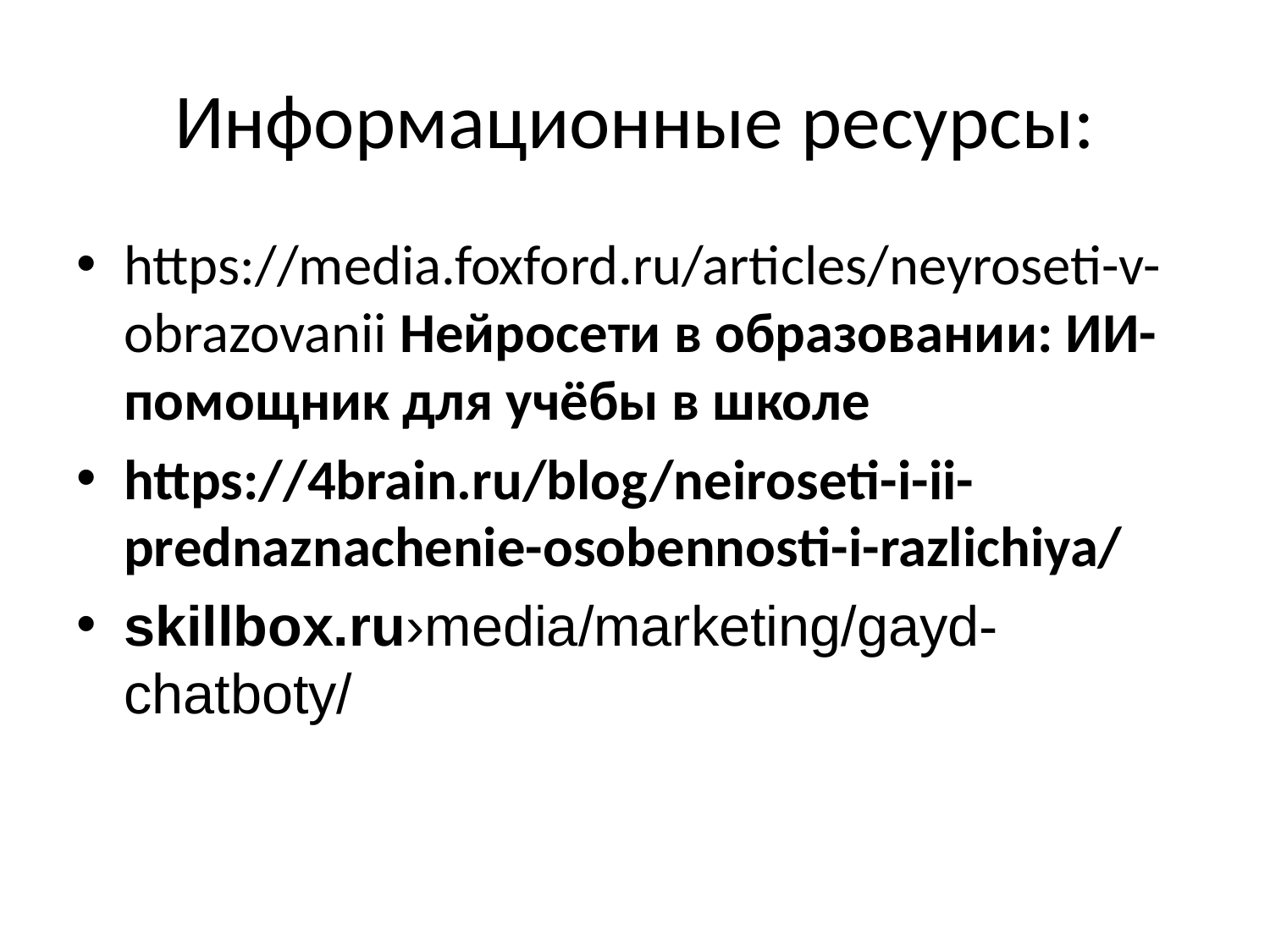

# Информационные ресурсы:
https://media.foxford.ru/articles/neyroseti-v-obrazovanii Нейросети в образовании: ИИ-помощник для учёбы в школе
https://4brain.ru/blog/neiroseti-i-ii-prednaznachenie-osobennosti-i-razlichiya/
skillbox.ru›media/marketing/gayd-chatboty/